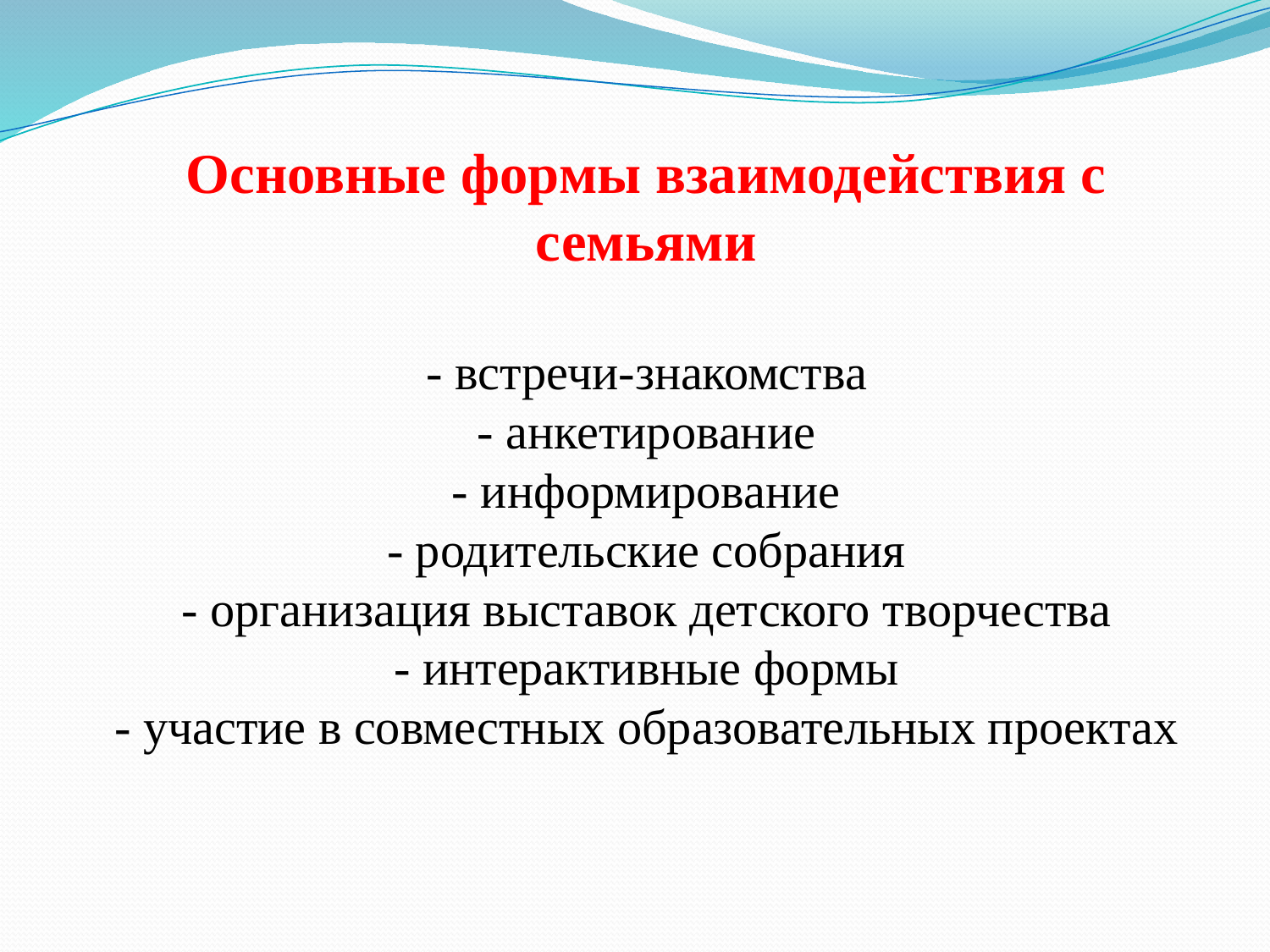

# Основные формы взаимодействия с семьями - встречи-знакомства - анкетирование - информирование - родительские собрания - организация выставок детского творчества - интерактивные формы - участие в совместных образовательных проектах